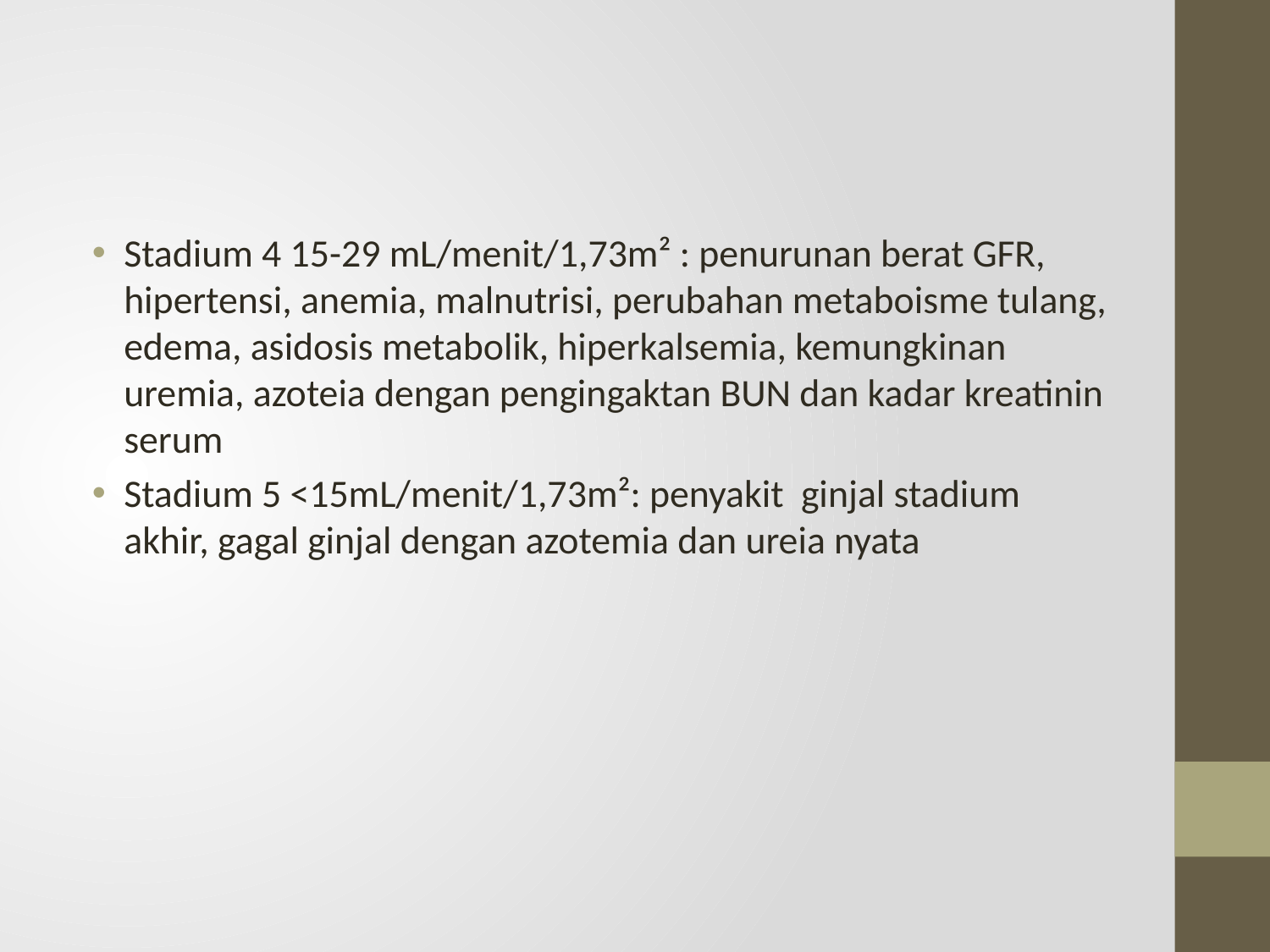

#
Stadium 4 15-29 mL/menit/1,73m² : penurunan berat GFR, hipertensi, anemia, malnutrisi, perubahan metaboisme tulang, edema, asidosis metabolik, hiperkalsemia, kemungkinan uremia, azoteia dengan pengingaktan BUN dan kadar kreatinin serum
Stadium 5 <15mL/menit/1,73m²: penyakit  ginjal stadium akhir, gagal ginjal dengan azotemia dan ureia nyata